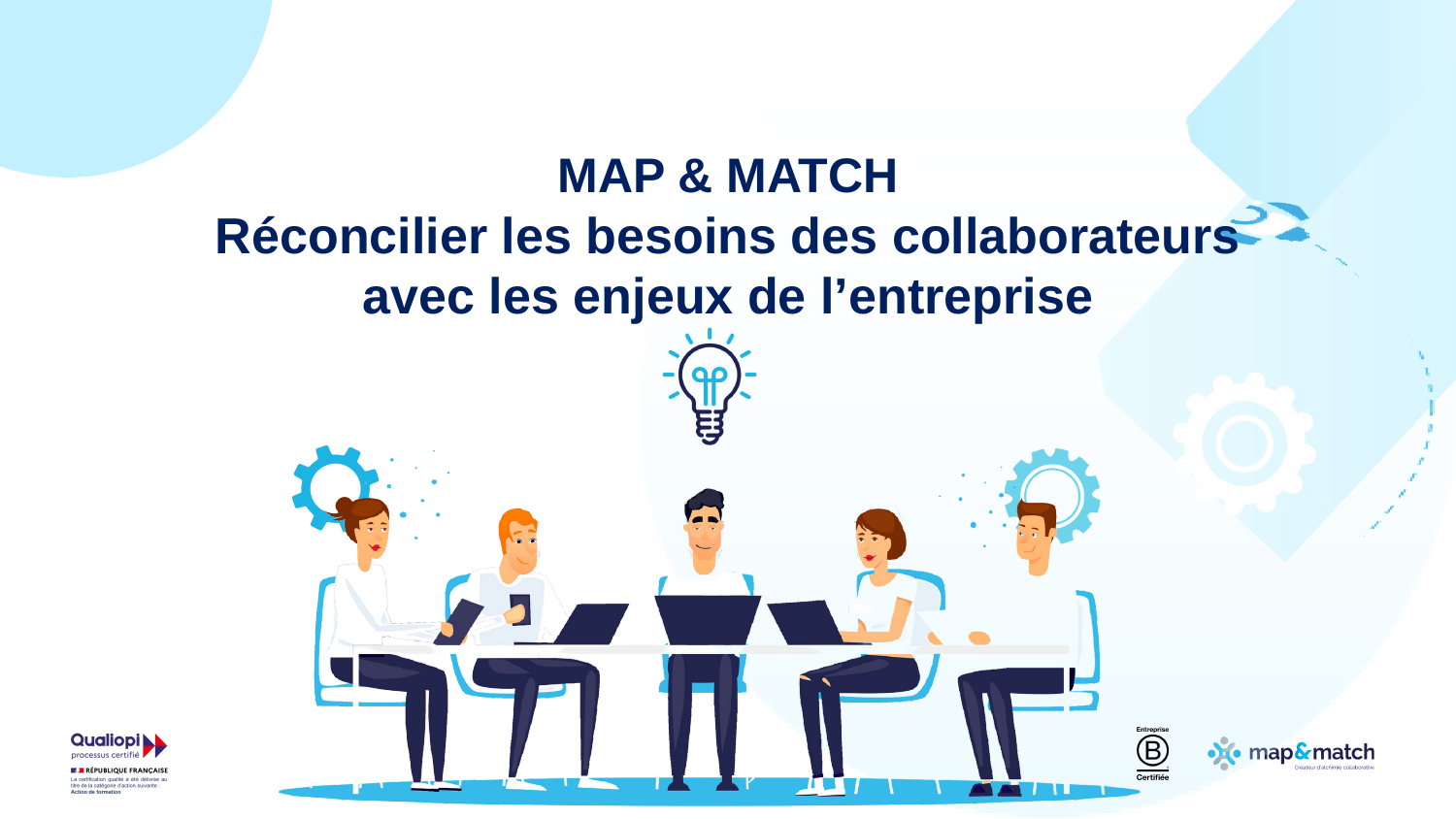

MAP & MATCH
Réconcilier les besoins des collaborateurs avec les enjeux de l’entreprise